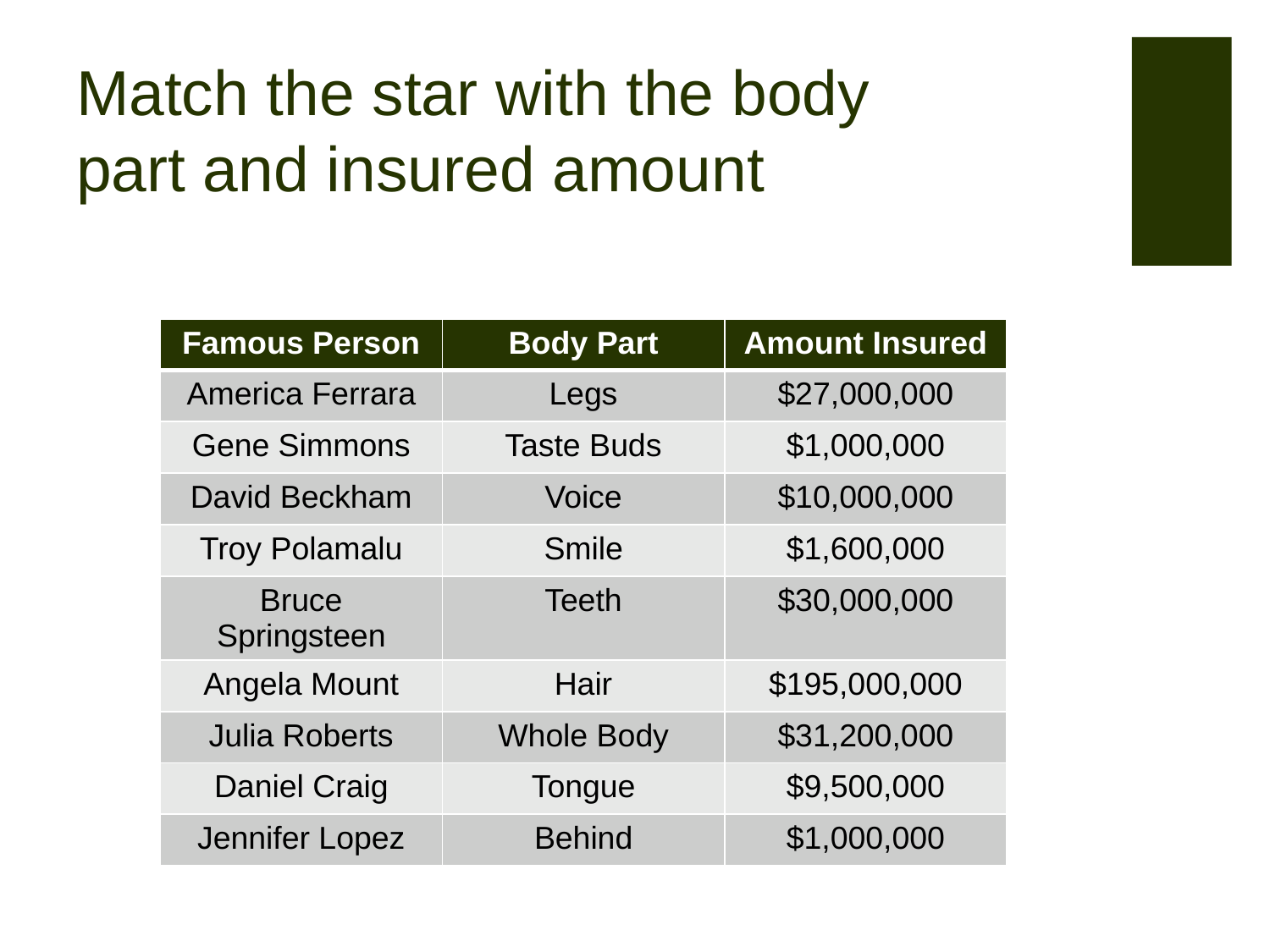

# Match the star with the body part and insured amount
| Famous Person | Body Part | Amount Insured |
| --- | --- | --- |
| America Ferrara | Legs | $27,000,000 |
| Gene Simmons | Taste Buds | $1,000,000 |
| David Beckham | Voice | $10,000,000 |
| Troy Polamalu | Smile | $1,600,000 |
| Bruce Springsteen | Teeth | $30,000,000 |
| Angela Mount | Hair | $195,000,000 |
| Julia Roberts | Whole Body | $31,200,000 |
| Daniel Craig | Tongue | $9,500,000 |
| Jennifer Lopez | Behind | $1,000,000 |